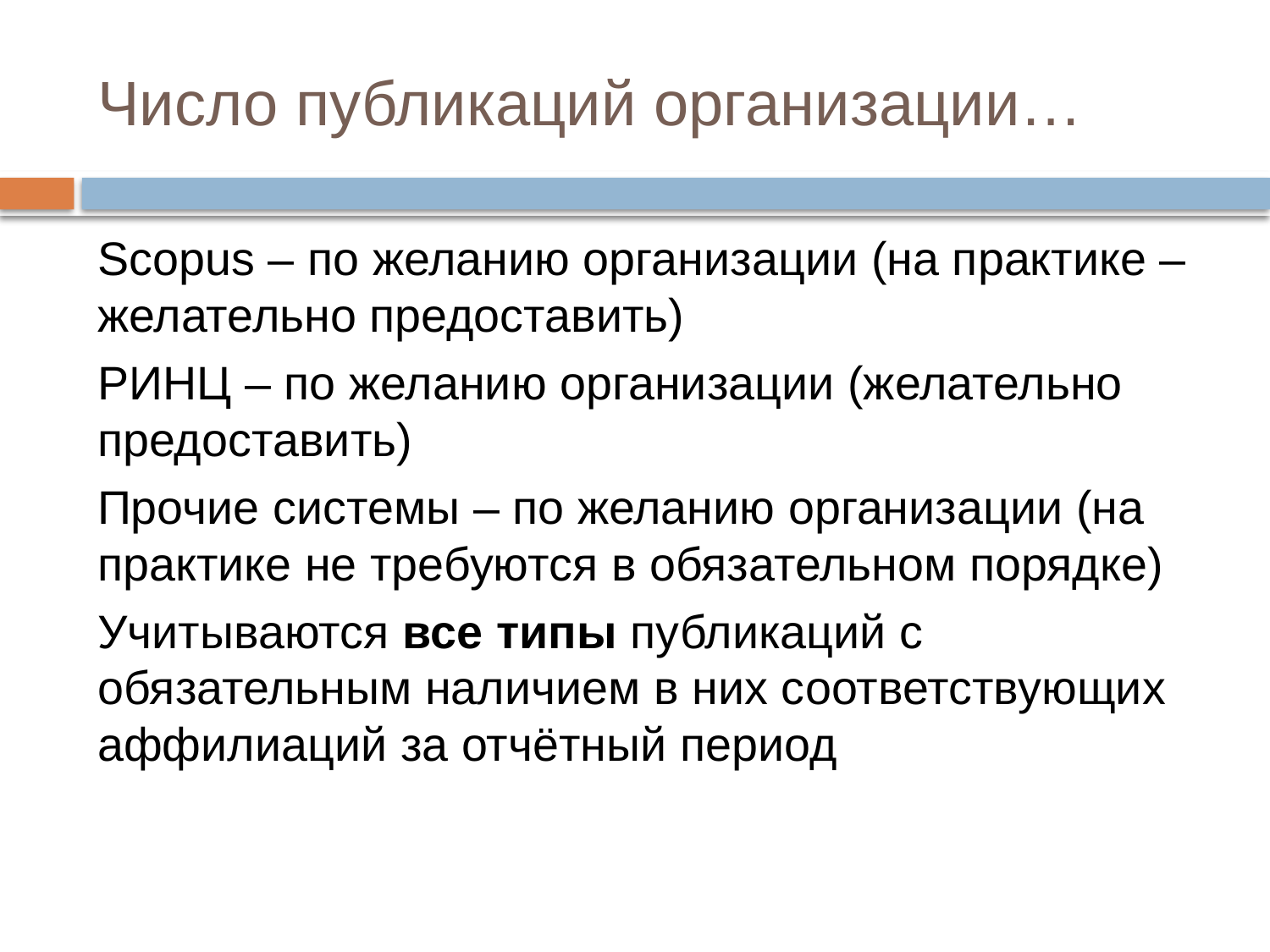

# Число публикаций организации…
Scopus – по желанию организации (на практике – желательно предоставить)
РИНЦ – по желанию организации (желательно предоставить)
Прочие системы – по желанию организации (на практике не требуются в обязательном порядке)
Учитываются все типы публикаций с обязательным наличием в них соответствующих аффилиаций за отчётный период